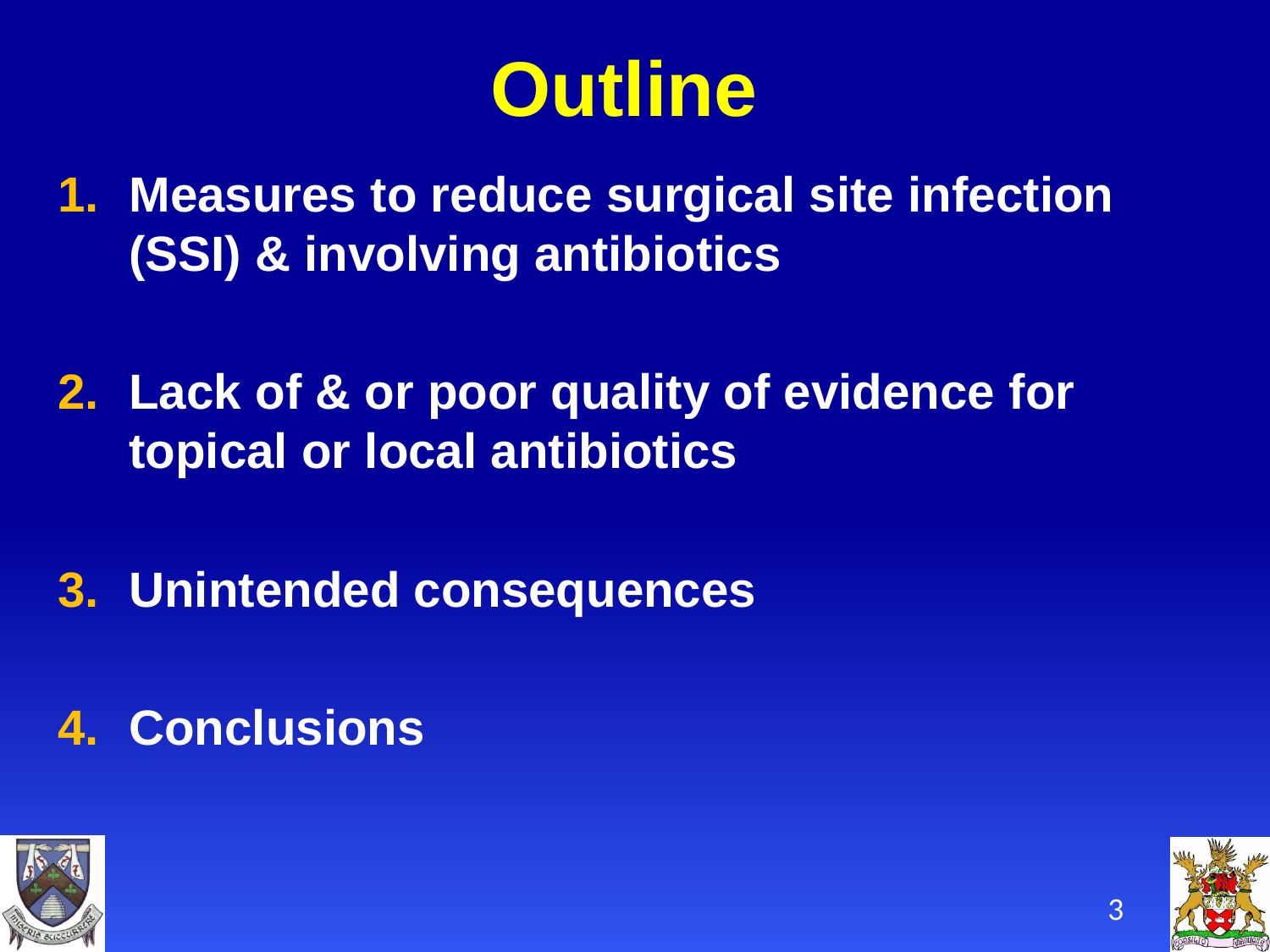

# Outline
Measures to reduce surgical site infection (SSI) & involving antibiotics

Lack of & or poor quality of evidence for topical or local antibiotics

Unintended consequences

Conclusions
3